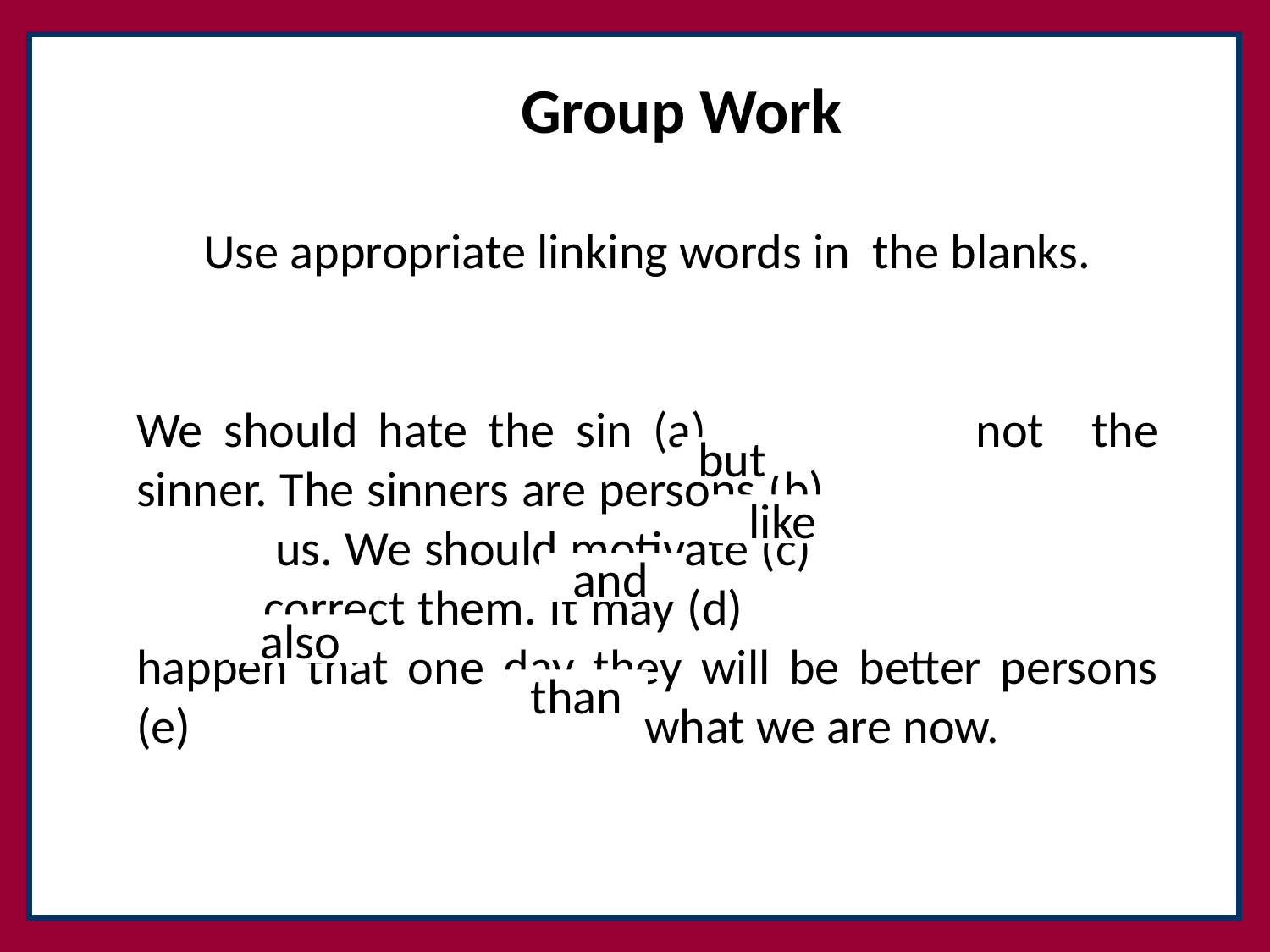

Group Work

Use appropriate linking words in  the blanks.
We should hate the sin (a) 		 not	the sinner. The sinners are persons (b)				 us. We should motivate (c) 				correct them. It may (d) 				happen that one day they will be better persons (e) 				what we are now.
but
like
and
also
than